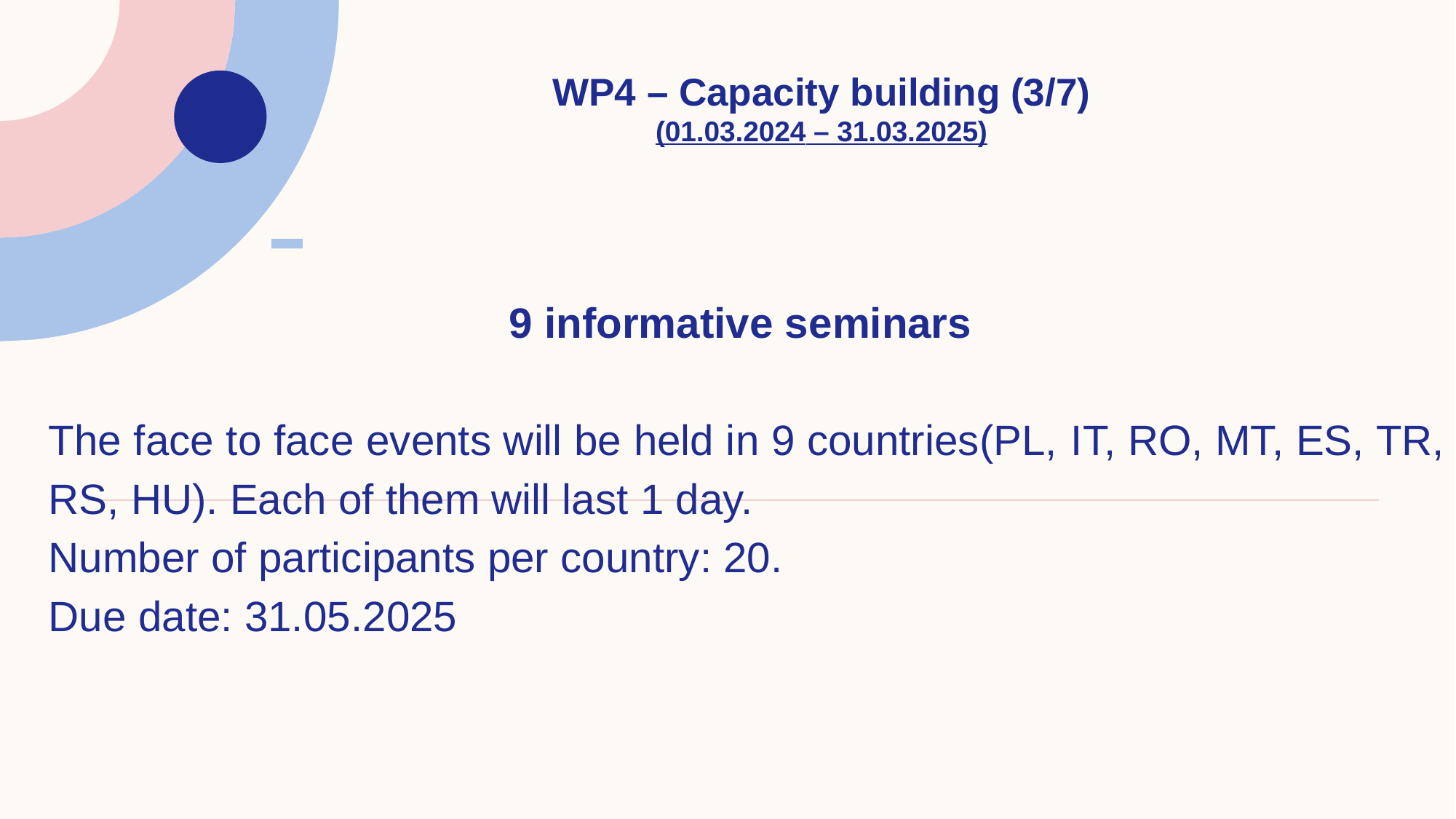

# WP4 – Capacity building (3/7) (01.03.2024 – 31.03.2025)

9 informative seminars

The face to face events will be held in 9 countries(PL, IT, RO, MT, ES, TR, RS, HU). Each of them will last 1 day.
Number of participants per country: 20.
Due date: 31.05.2025